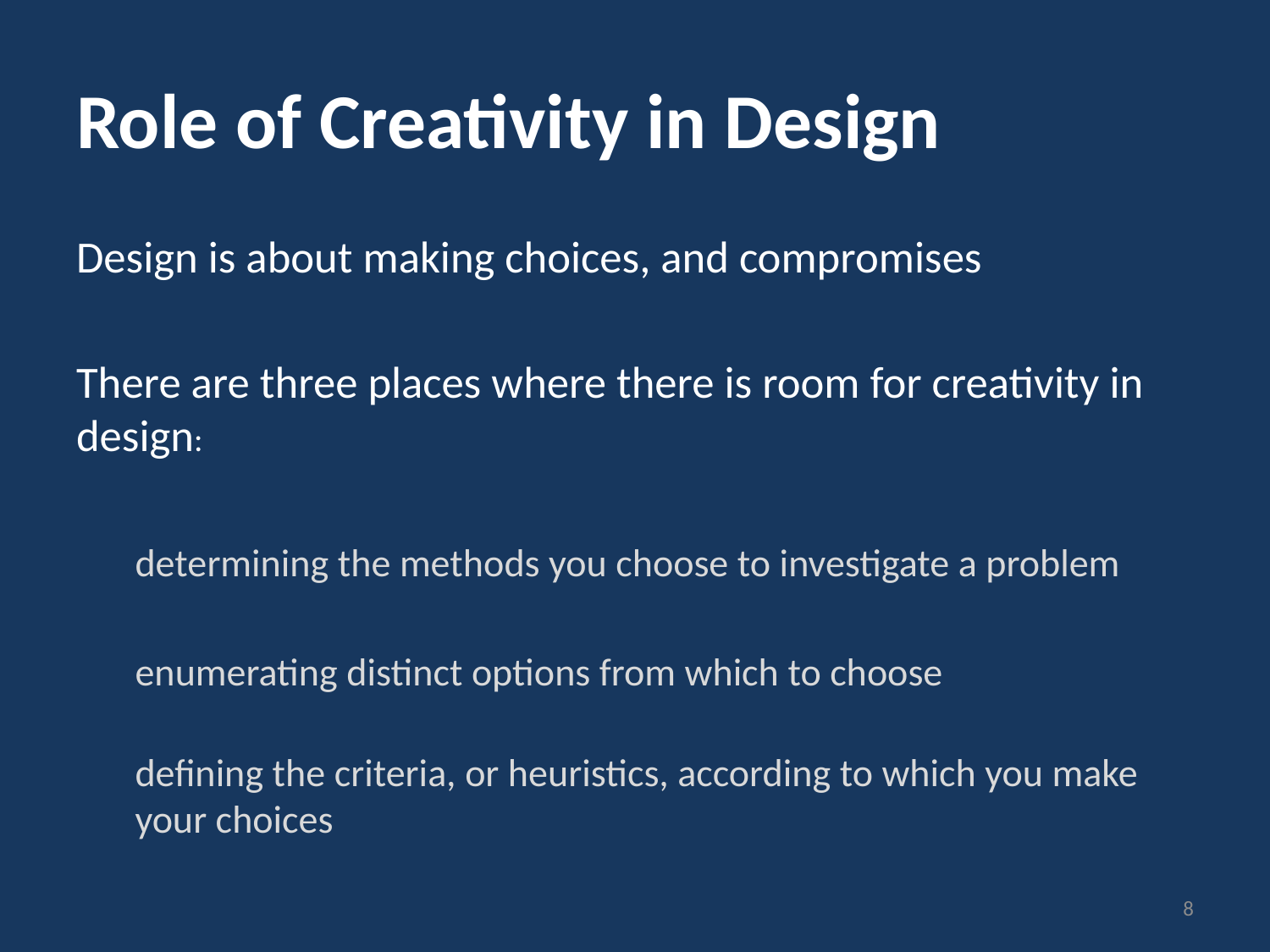

# Role of Creativity in Design
Design is about making choices, and compromises

There are three places where there is room for creativity in design:

determining the methods you choose to investigate a problem

enumerating distinct options from which to choose
defining the criteria, or heuristics, according to which you make your choices

8